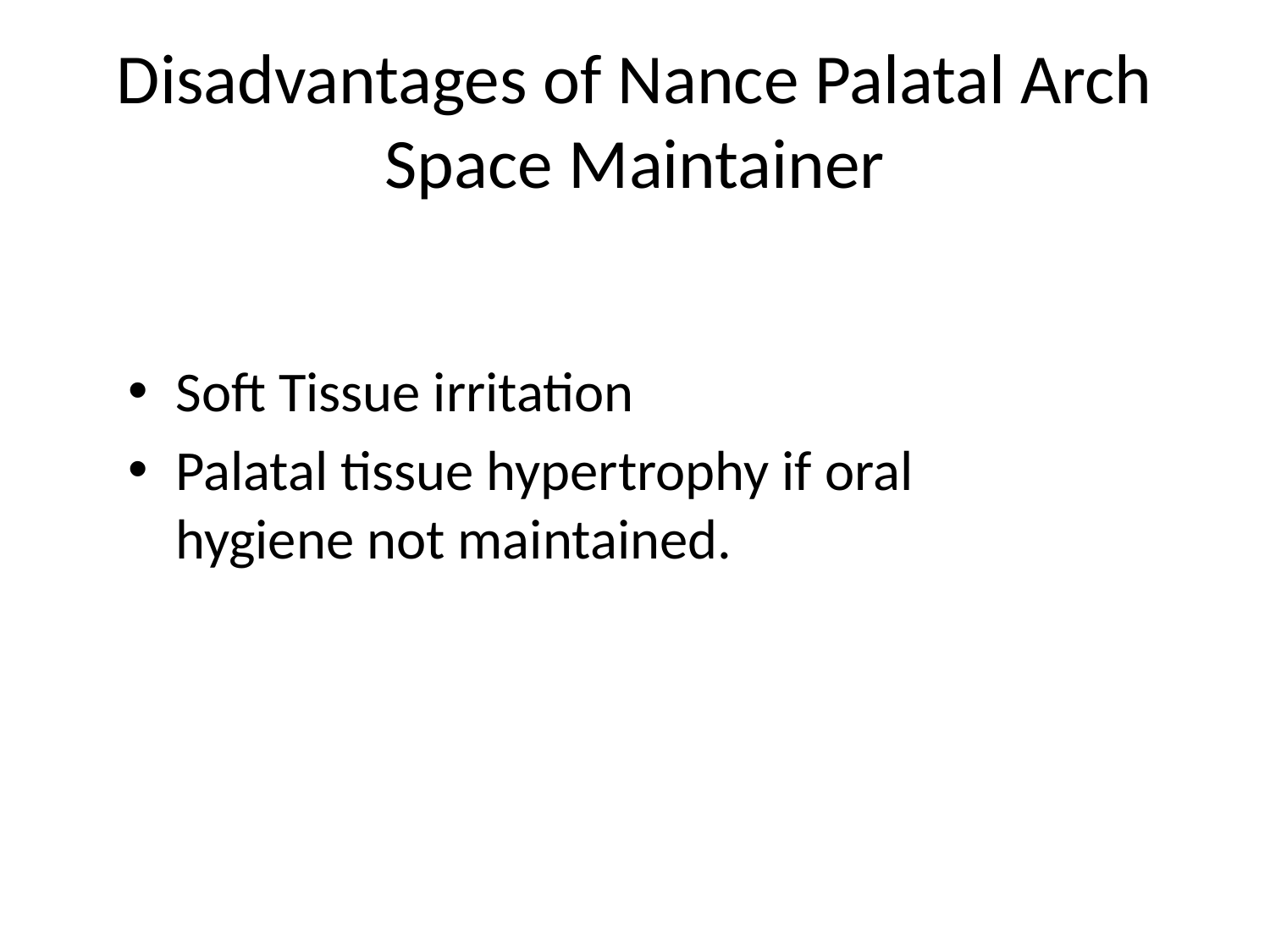

# Disadvantages of Nance Palatal Arch Space Maintainer
Soft Tissue irritation
Palatal tissue hypertrophy if oral hygiene not maintained.